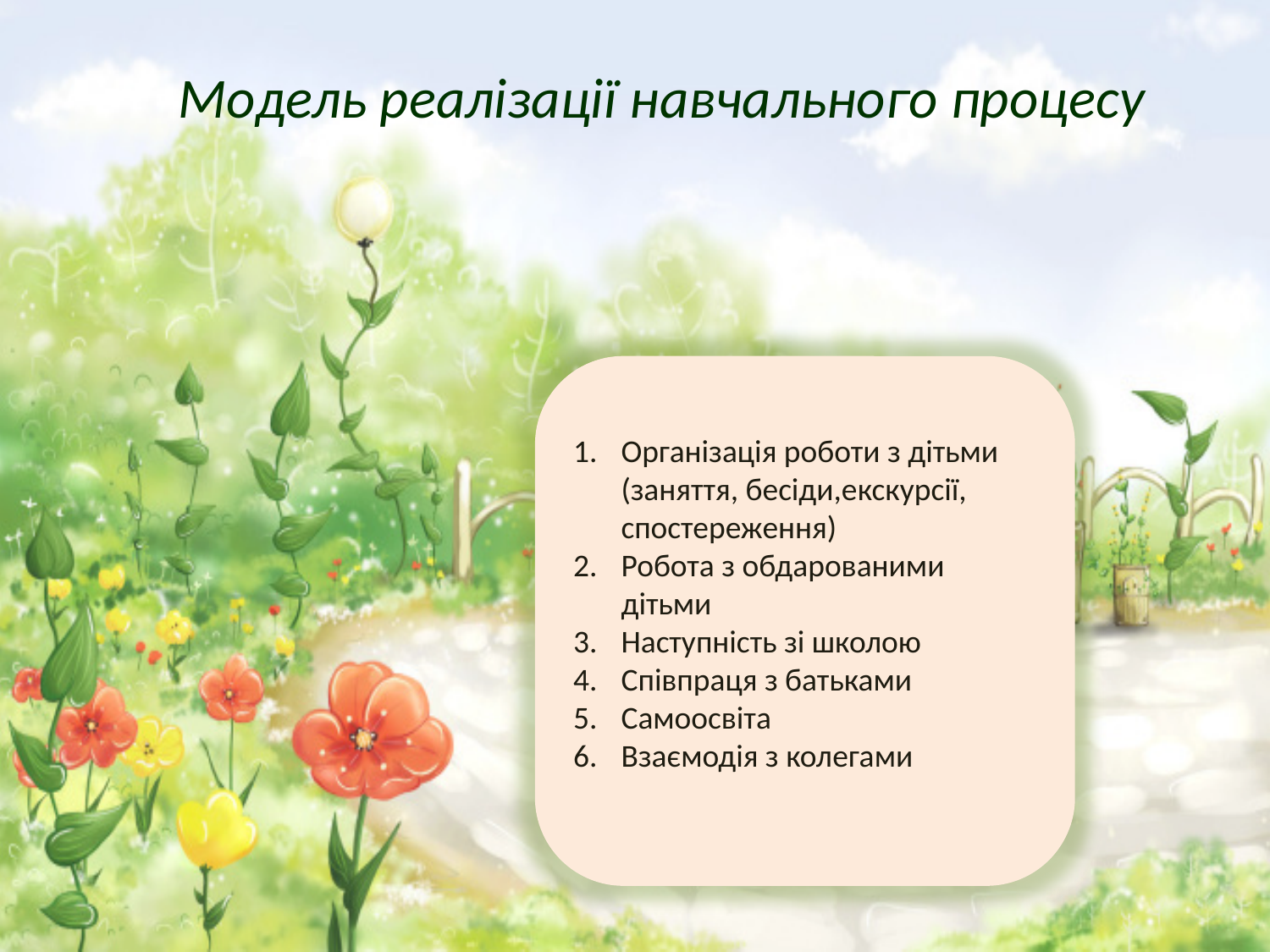

# Модель реалізації навчального процесу
Організація роботи з дітьми (заняття, бесіди,екскурсії, спостереження)
Робота з обдарованими дітьми
Наступність зі школою
Співпраця з батьками
Самоосвіта
Взаємодія з колегами